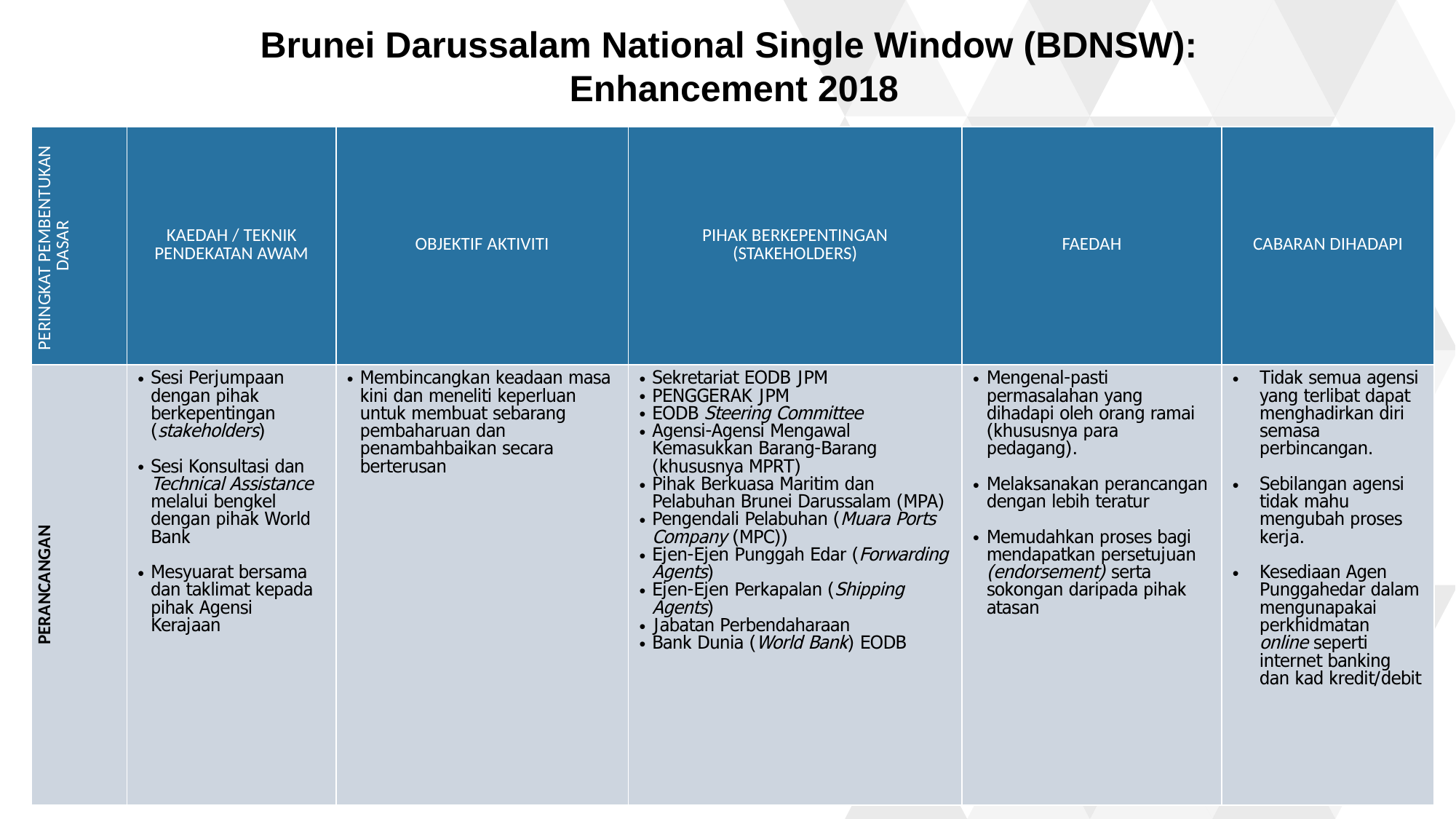

Brunei Darussalam National Single Window (BDNSW):
Enhancement 2018
| PERINGKAT PEMBENTUKAN DASAR | KAEDAH / TEKNIK PENDEKATAN AWAM | OBJEKTIF AKTIVITI | PIHAK BERKEPENTINGAN (STAKEHOLDERS) | FAEDAH | CABARAN DIHADAPI |
| --- | --- | --- | --- | --- | --- |
| PERANCANGAN | Sesi Perjumpaan dengan pihak berkepentingan (stakeholders) Sesi Konsultasi dan Technical Assistance melalui bengkel dengan pihak World Bank Mesyuarat bersama dan taklimat kepada pihak Agensi Kerajaan | Membincangkan keadaan masa kini dan meneliti keperluan untuk membuat sebarang pembaharuan dan penambahbaikan secara berterusan | Sekretariat EODB JPM PENGGERAK JPM EODB Steering Committee Agensi-Agensi Mengawal Kemasukkan Barang-Barang (khususnya MPRT) Pihak Berkuasa Maritim dan Pelabuhan Brunei Darussalam (MPA) Pengendali Pelabuhan (Muara Ports Company (MPC)) Ejen-Ejen Punggah Edar (Forwarding Agents) Ejen-Ejen Perkapalan (Shipping Agents) Jabatan Perbendaharaan Bank Dunia (World Bank) EODB | Mengenal-pasti permasalahan yang dihadapi oleh orang ramai (khususnya para pedagang). Melaksanakan perancangan dengan lebih teratur Memudahkan proses bagi mendapatkan persetujuan (endorsement) serta sokongan daripada pihak atasan | Tidak semua agensi yang terlibat dapat menghadirkan diri semasa perbincangan. Sebilangan agensi tidak mahu mengubah proses kerja. Kesediaan Agen Punggahedar dalam mengunapakai perkhidmatan online seperti internet banking dan kad kredit/debit |